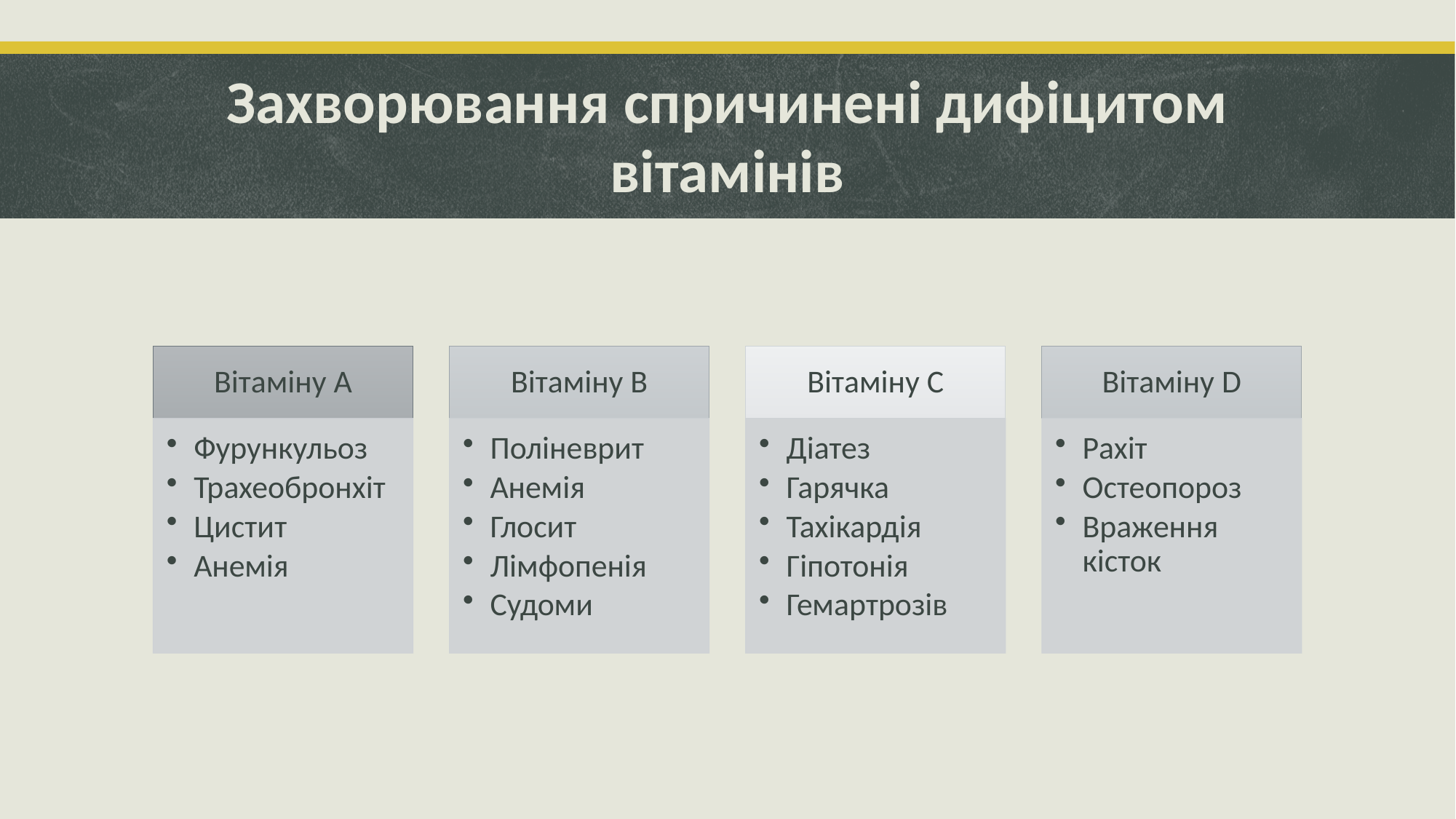

# Захворювання спричинені дифіцитом вітамінів
Вітаміну А
Фурункульоз
Трахеобронхіт
Цистит
Анемія
Вітаміну В
Поліневрит
Анемія
Глосит
Лімфопенія
Судоми
Вітаміну С
Діатез
Гарячка
Тахікардія
Гіпотонія
Гемартрозів
Вітаміну D
Рахіт
Остеопороз
Враження кісток